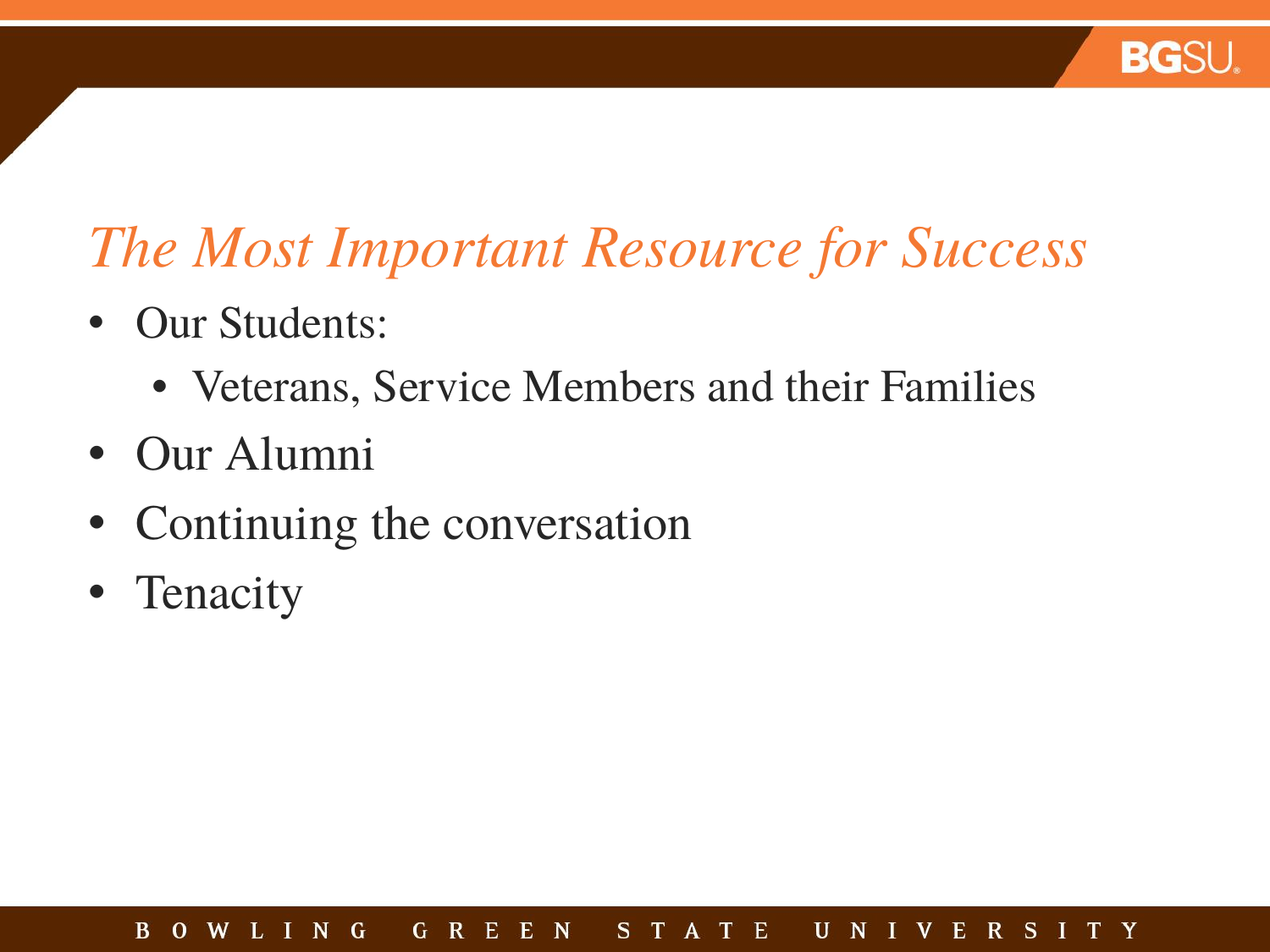

# The Most Important Resource for Success

Our Students:
Veterans, Service Members and their Families
Our Alumni
Continuing the conversation
Tenacity